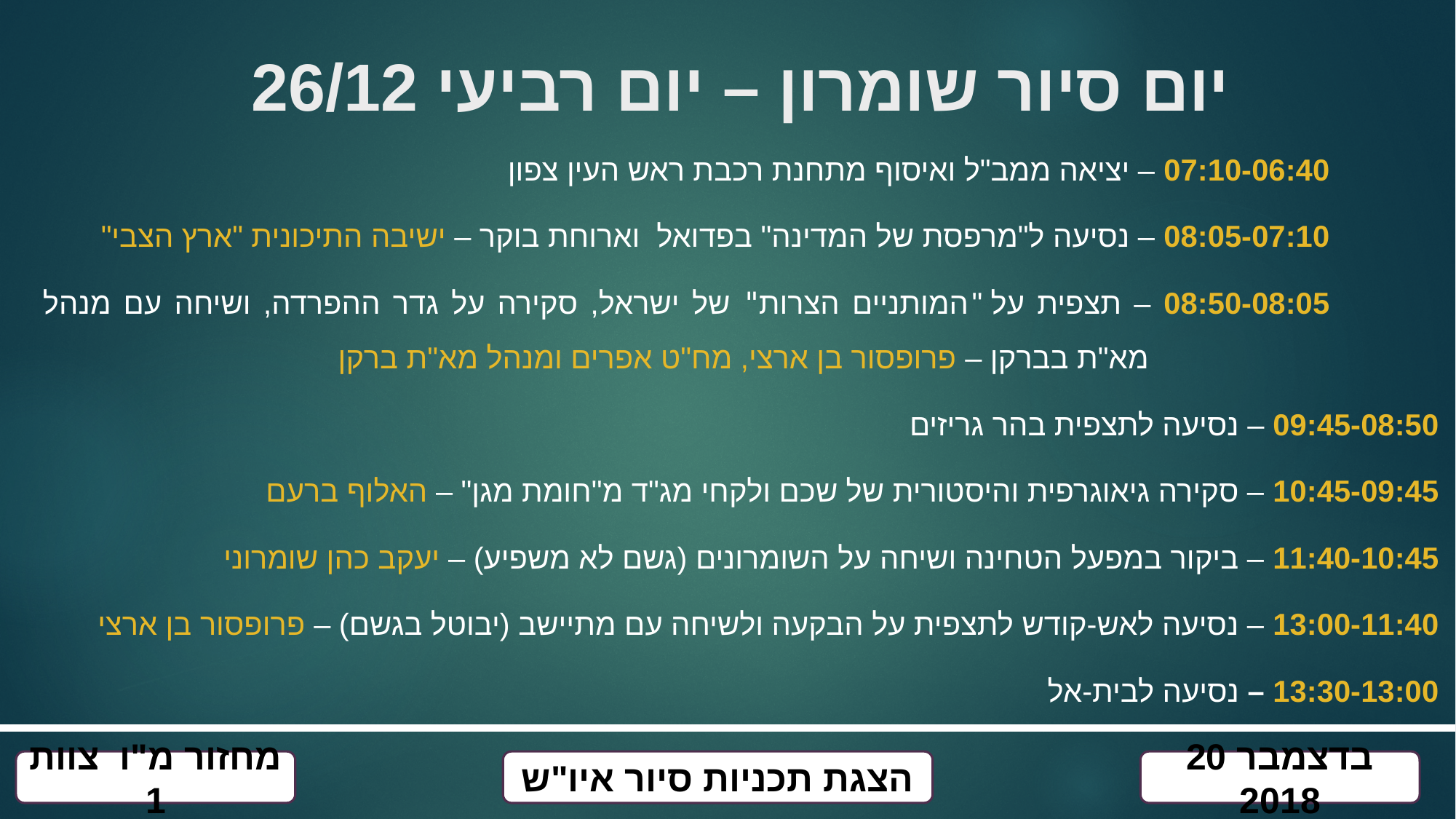

# יום סיור שומרון – יום רביעי 26/12
07:10-06:40 – יציאה ממב"ל ואיסוף מתחנת רכבת ראש העין צפון
08:05-07:10 – נסיעה ל"מרפסת של המדינה" בפדואל  וארוחת בוקר – ישיבה התיכונית "ארץ הצבי"
08:50-08:05 – תצפית על "המותניים הצרות" של ישראל, סקירה על גדר ההפרדה, ושיחה עם מנהל מא"ת בברקן – פרופסור בן ארצי, מח"ט אפרים ומנהל מא"ת ברקן
09:45-08:50 – נסיעה לתצפית בהר גריזים
10:45-09:45 – סקירה גיאוגרפית והיסטורית של שכם ולקחי מג"ד מ"חומת מגן" – האלוף ברעם
11:40-10:45 – ביקור במפעל הטחינה ושיחה על השומרונים (גשם לא משפיע) – יעקב כהן שומרוני
13:00-11:40 – נסיעה לאש-קודש לתצפית על הבקעה ולשיחה עם מתיישב (יבוטל בגשם) – פרופסור בן ארצי
13:30-13:00 – נסיעה לבית-אל